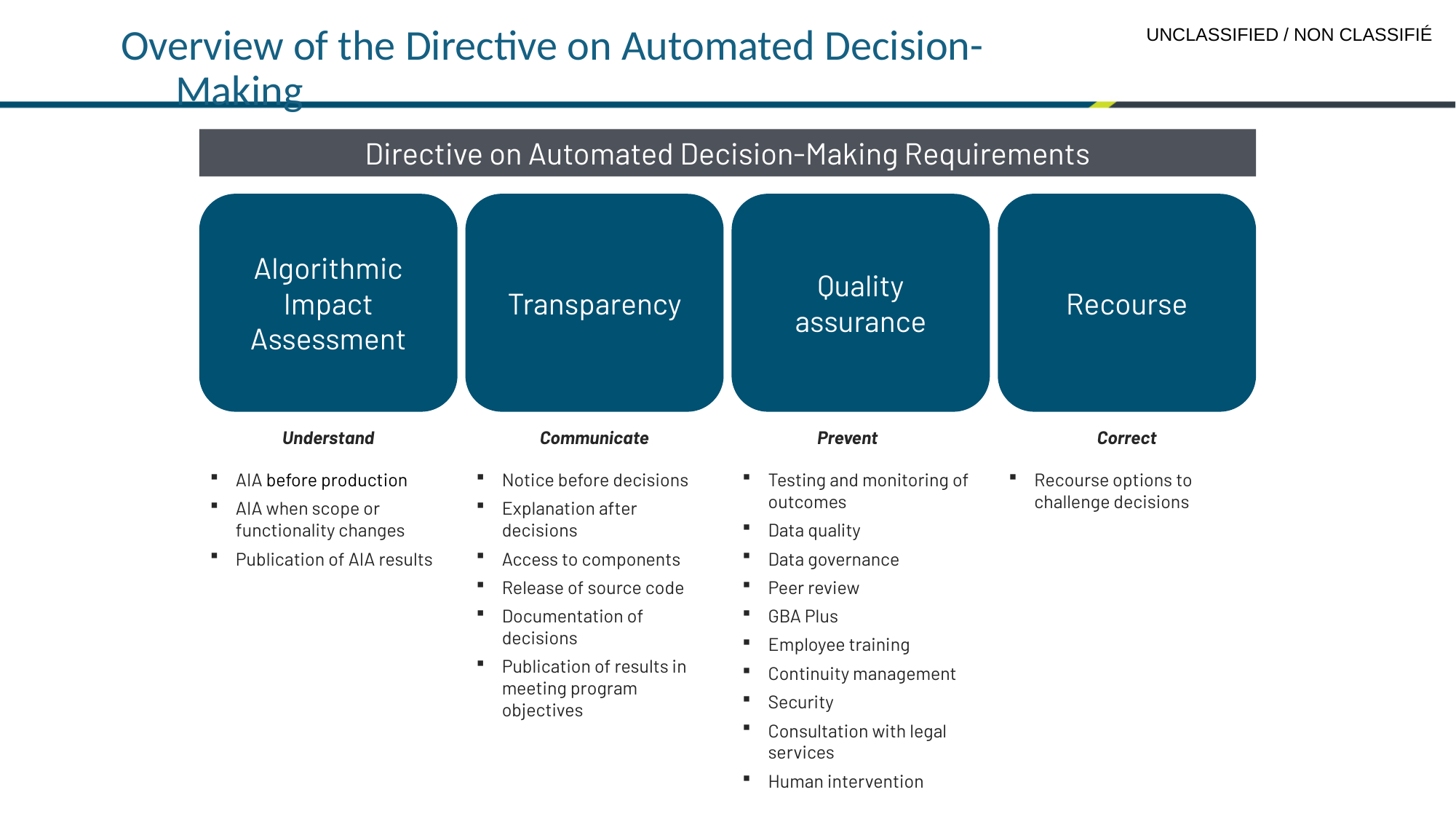

# Overview of the Directive on Automated Decision-Making
Directive on Automated Decision-Making Requirements
Algorithmic Impact Assessment
Transparency
Quality assurance
Recourse
Prevent
Correct
Understand
Communicate
Testing and monitoring of outcomes
Data quality
Data governance
Peer review
GBA Plus
Employee training
Continuity management
Security
Consultation with legal services
Human intervention
Notice before decisions
Explanation after decisions
Access to components
Release of source code
Documentation of decisions
Publication of results in meeting program objectives

Recourse options to challenge decisions
AIA before production
AIA when scope or functionality changes
Publication of AIA results